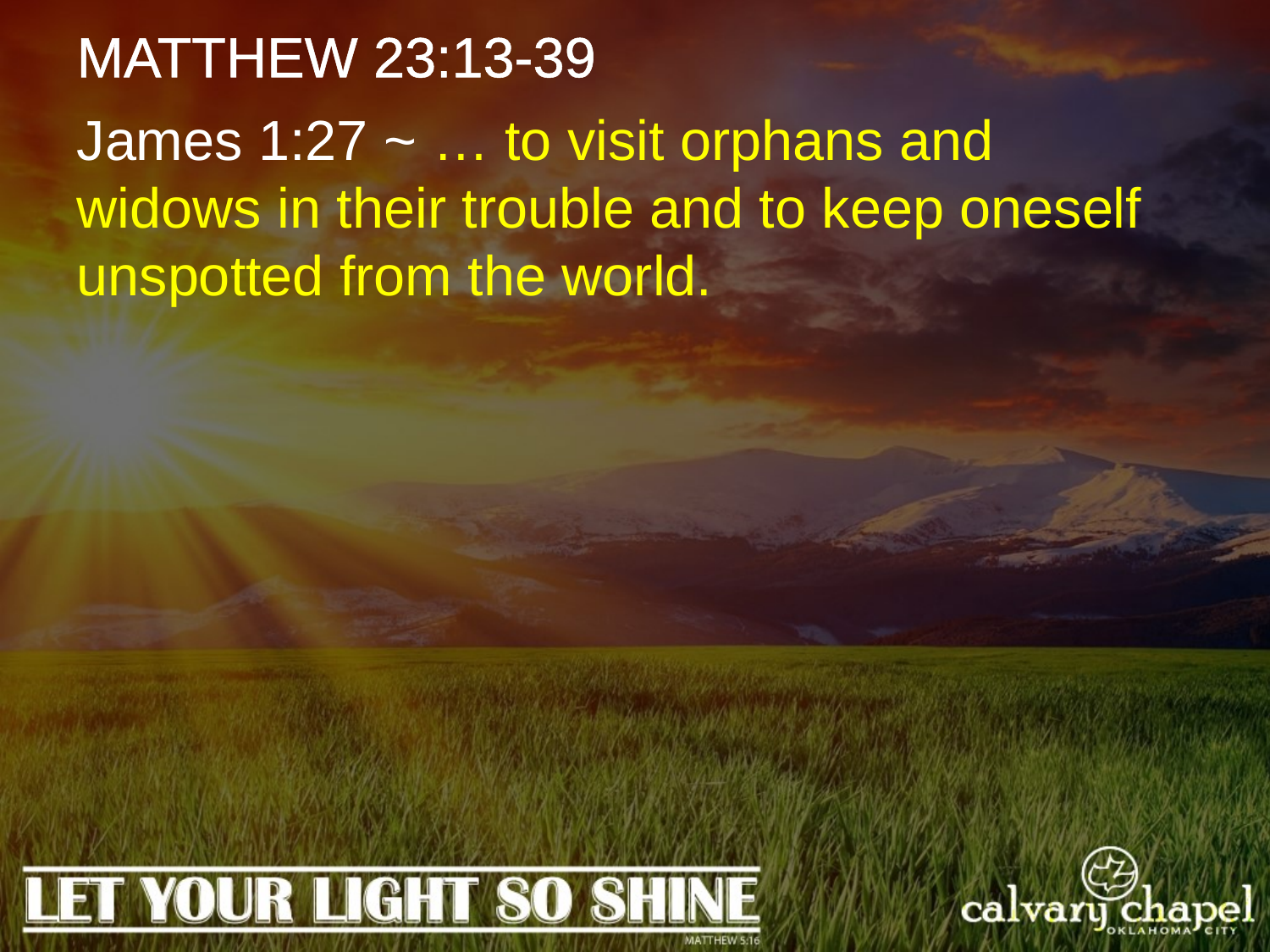

MATTHEW 23:13-39
James 1:27 ~ … to visit orphans and widows in their trouble and to keep oneself unspotted from the world.